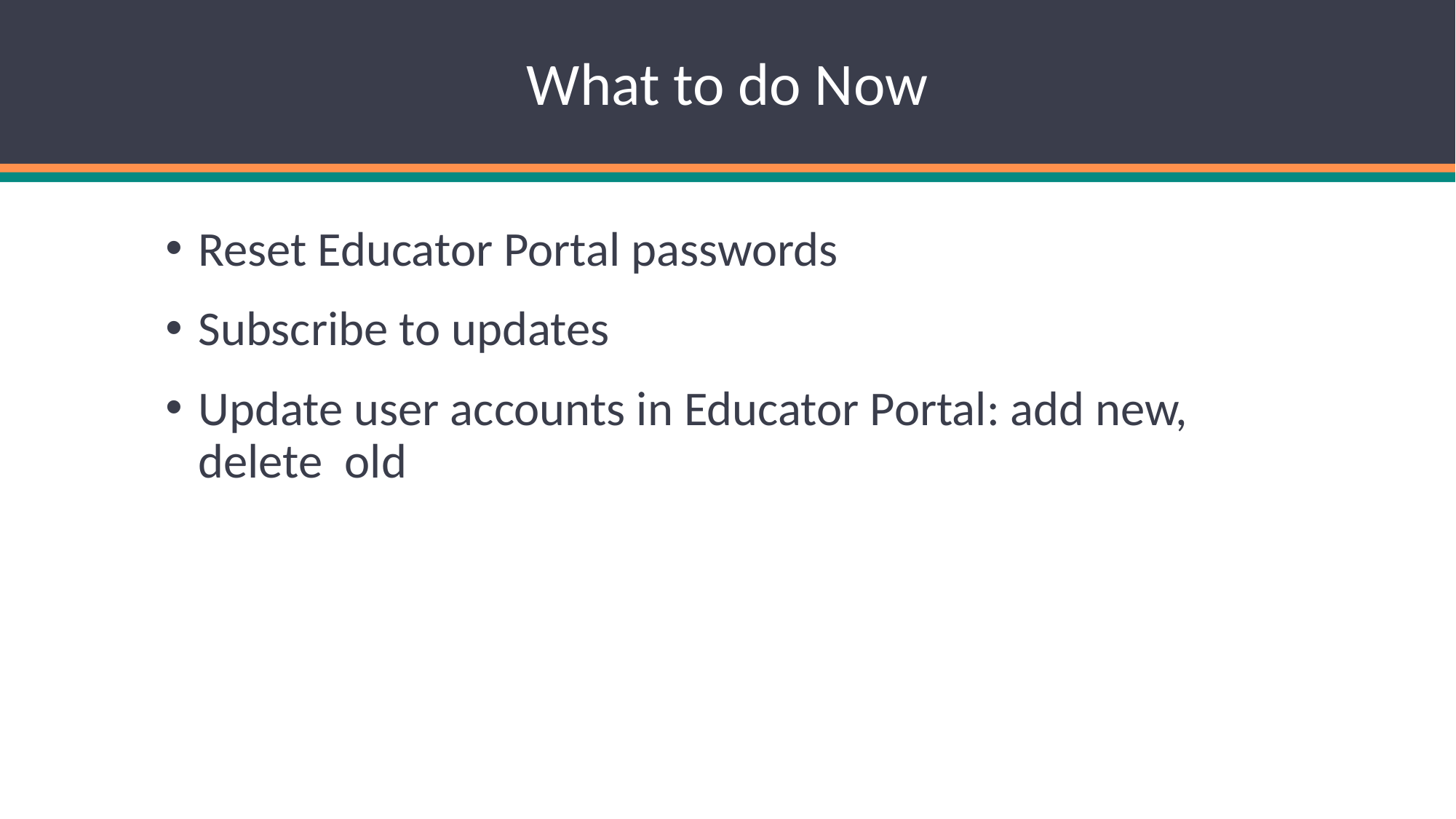

# What to do Now
Reset Educator Portal passwords
Subscribe to updates
Update user accounts in Educator Portal: add new, delete  old